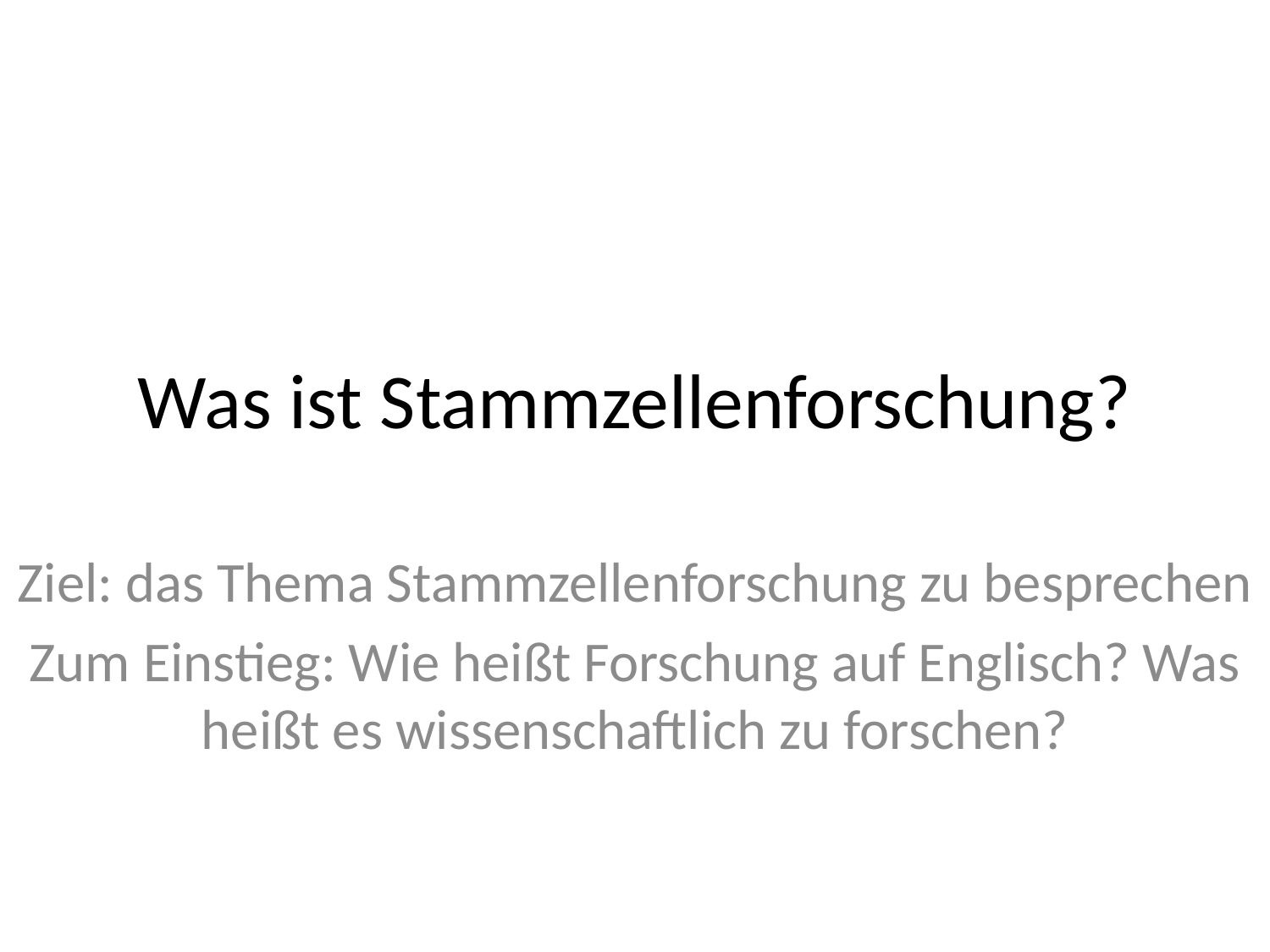

# Was ist Stammzellenforschung?
Ziel: das Thema Stammzellenforschung zu besprechen
Zum Einstieg: Wie heißt Forschung auf Englisch? Was heißt es wissenschaftlich zu forschen?